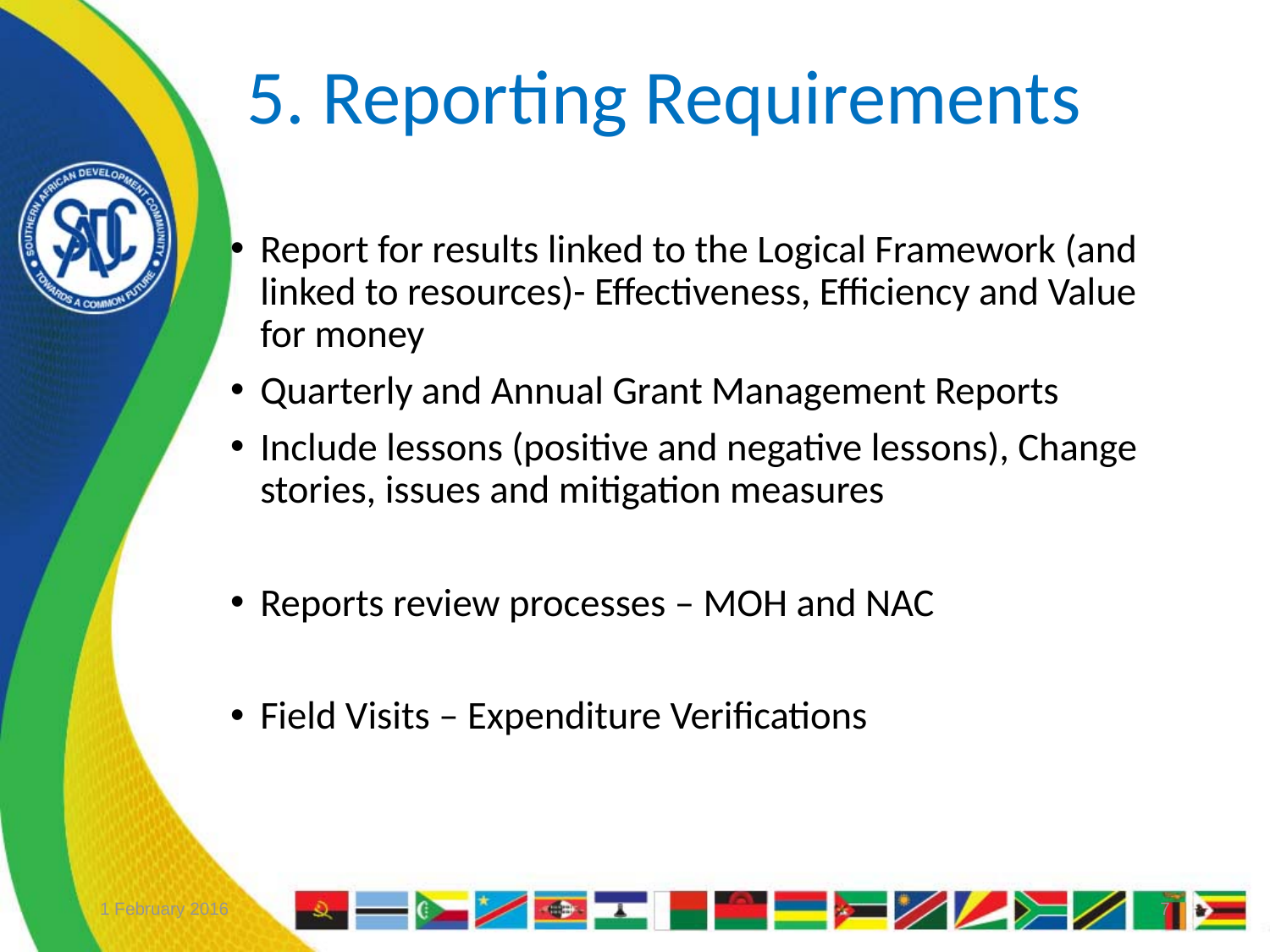

# 5. Reporting Requirements
Report for results linked to the Logical Framework (and linked to resources)- Effectiveness, Efficiency and Value for money
Quarterly and Annual Grant Management Reports
Include lessons (positive and negative lessons), Change stories, issues and mitigation measures

Reports review processes – MOH and NAC

Field Visits – Expenditure Verifications

1 February 2016
7